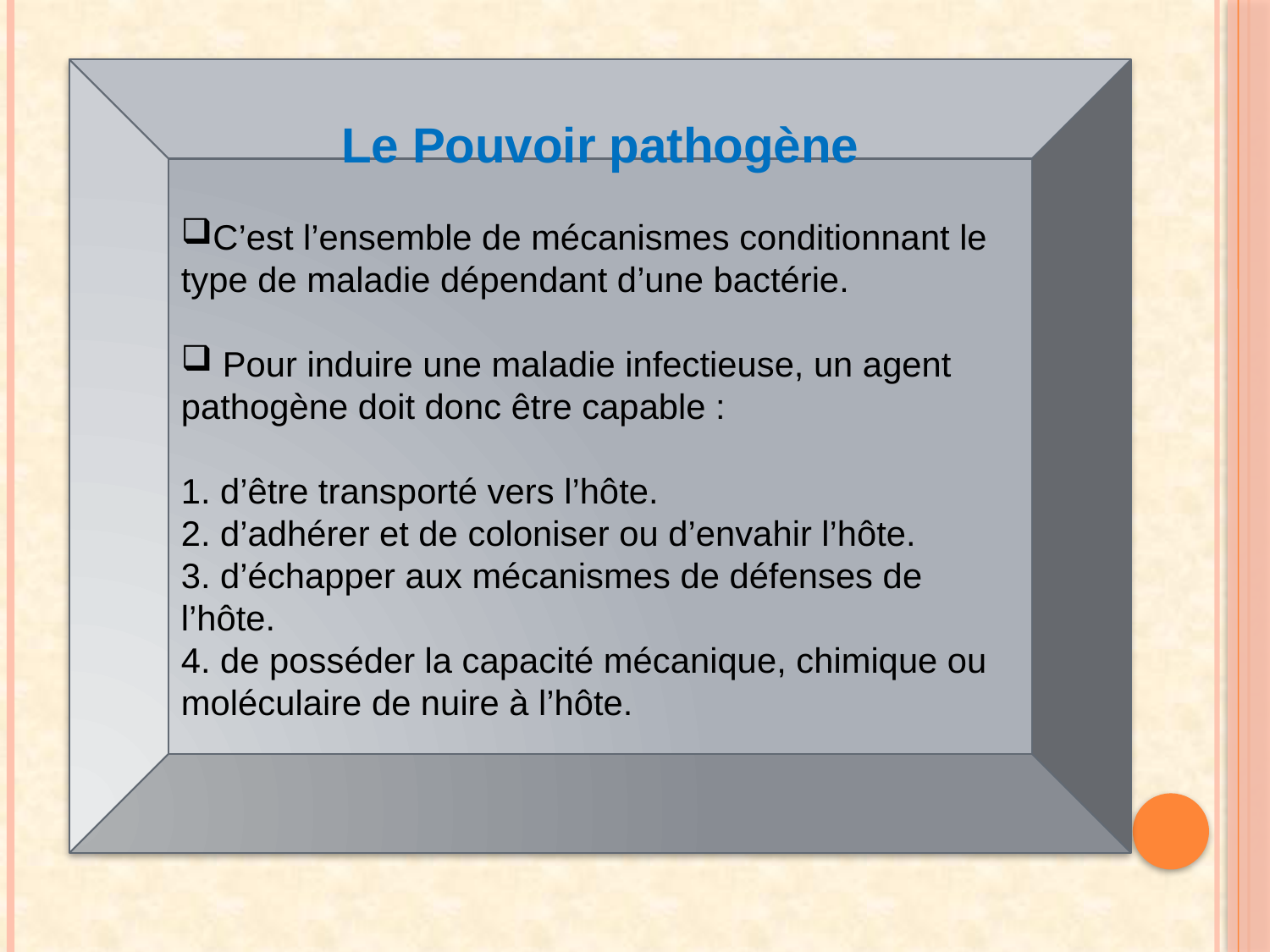

#
Le Pouvoir pathogène

C’est l’ensemble de mécanismes conditionnant le type de maladie dépendant d’une bactérie.

 Pour induire une maladie infectieuse, un agent pathogène doit donc être capable :

1. d’être transporté vers l’hôte.
2. d’adhérer et de coloniser ou d’envahir l’hôte.
3. d’échapper aux mécanismes de défenses de l’hôte.
4. de posséder la capacité mécanique, chimique ou moléculaire de nuire à l’hôte.